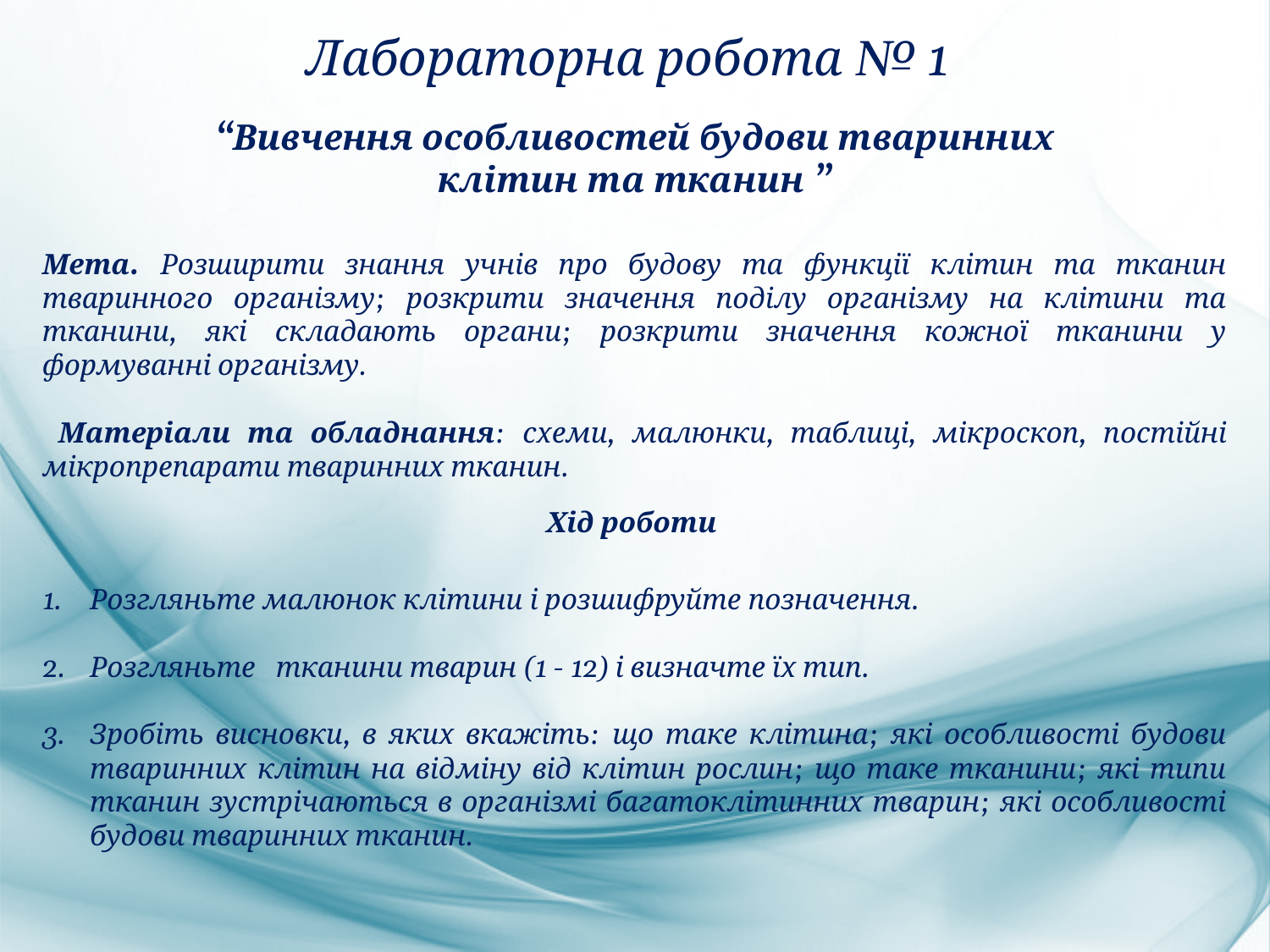

Лабораторна робота № 1
“Вивчення особливостей будови тваринних клітин та тканин ”
Мета. Розширити знання учнів про будову та функції клітин та тканин тваринного організму; розкрити значення поділу організму на клітини та тканини, які складають органи; розкрити значення кожної тканини у формуванні організму.

 Матеріали та обладнання: схеми, малюнки, таблиці, мікроскоп, постійні мікропрепарати тваринних тканин.
Хід роботи
Розгляньте малюнок клітини і розшифруйте позначення.

Розгляньте   тканини тварин (1 - 12) і визначте їх тип.

Зробіть висновки, в яких вкажіть: що таке клітина; які особливості будови тваринних клітин на відміну від клітин рослин; що таке тканини; які типи тканин зустрічаються в організмі багатоклітинних тварин; які особливості будови тваринних тканин.